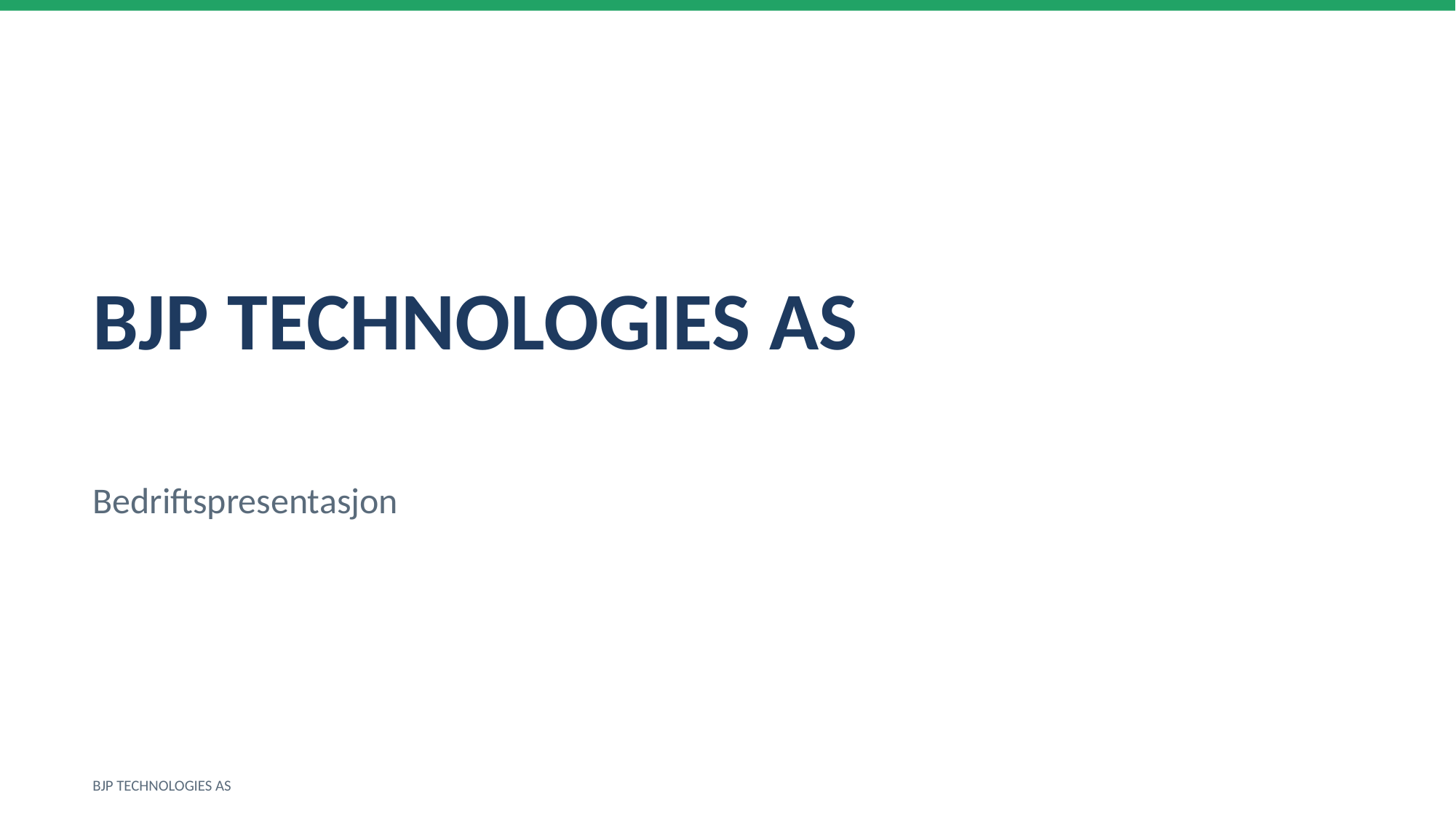

BJP TECHNOLOGIES AS
Bedriftspresentasjon
BJP TECHNOLOGIES AS